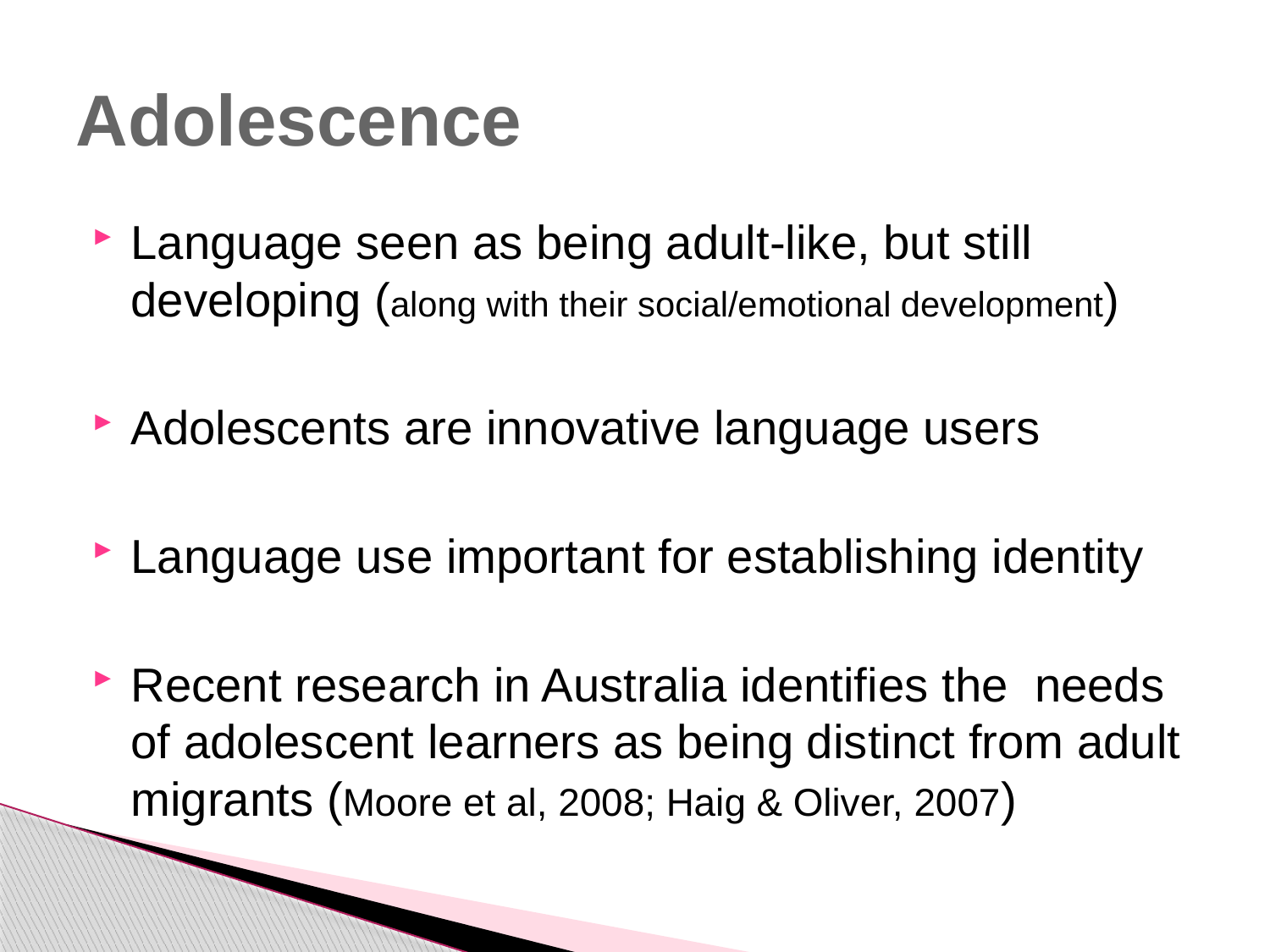

# Adolescence
Language seen as being adult-like, but still developing (along with their social/emotional development)

Adolescents are innovative language users

Language use important for establishing identity

Recent research in Australia identifies the  needs of adolescent learners as being distinct from adult migrants (Moore et al, 2008; Haig & Oliver, 2007)